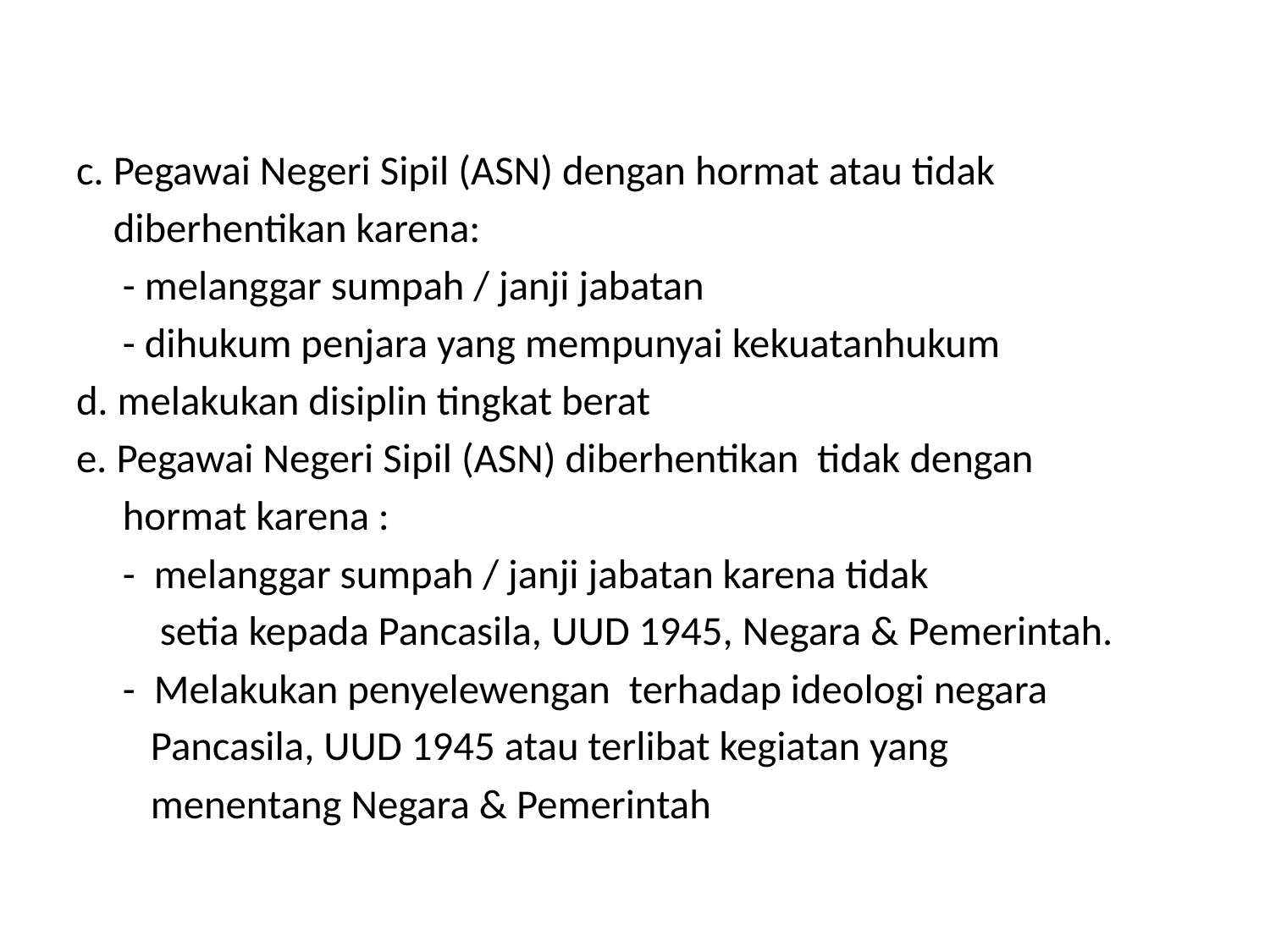

#
c. Pegawai Negeri Sipil (ASN) dengan hormat atau tidak
    diberhentikan karena:
     - melanggar sumpah / janji jabatan
     - dihukum penjara yang mempunyai kekuatanhukum
d. melakukan disiplin tingkat berat
e. Pegawai Negeri Sipil (ASN) diberhentikan  tidak dengan
     hormat karena :
     -  melanggar sumpah / janji jabatan karena tidak
         setia kepada Pancasila, UUD 1945, Negara & Pemerintah.
     -  Melakukan penyelewengan  terhadap ideologi negara
        Pancasila, UUD 1945 atau terlibat kegiatan yang
        menentang Negara & Pemerintah